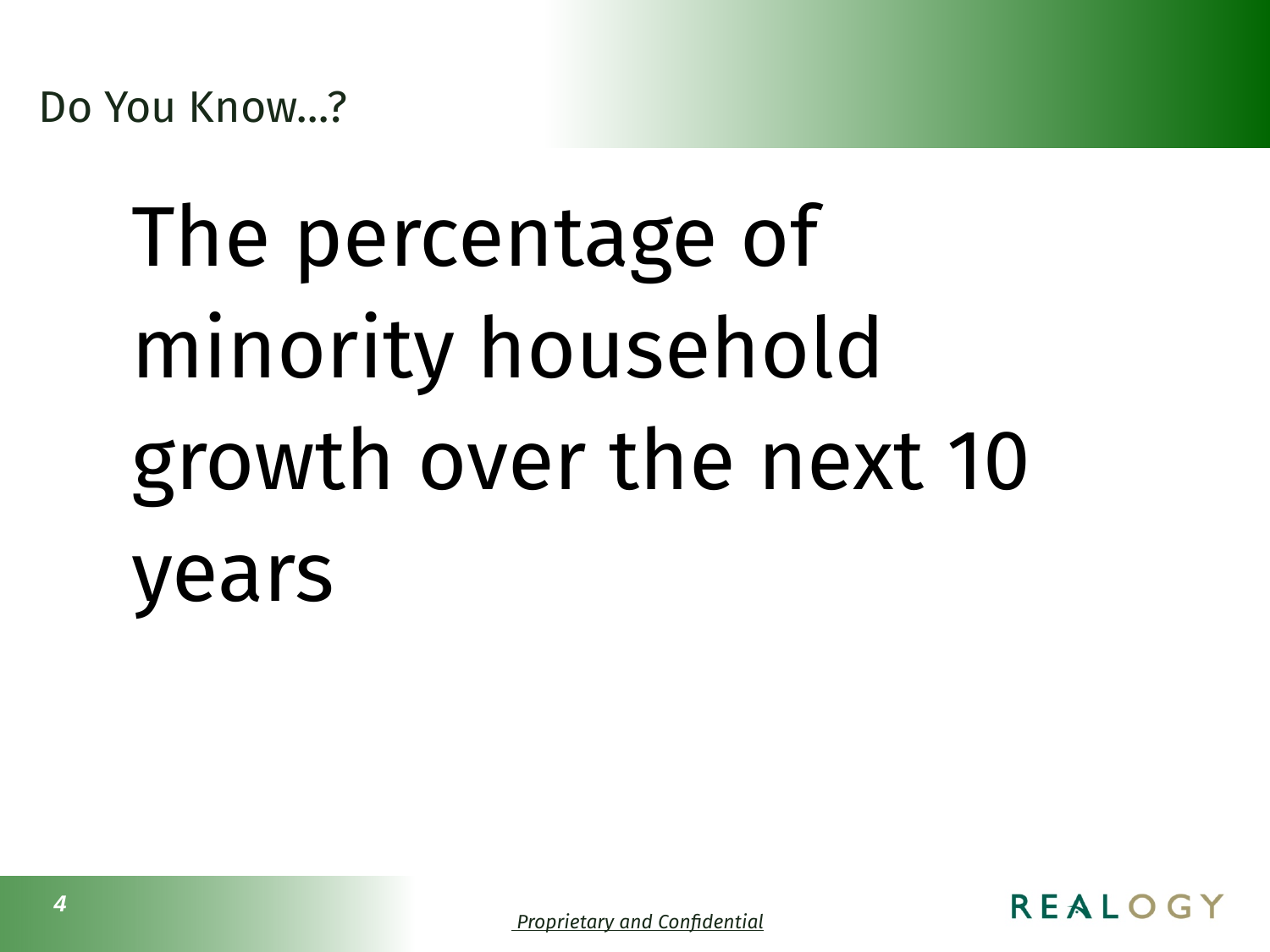

# Do You Know…?
The percentage of minority household growth over the next 10 years
4